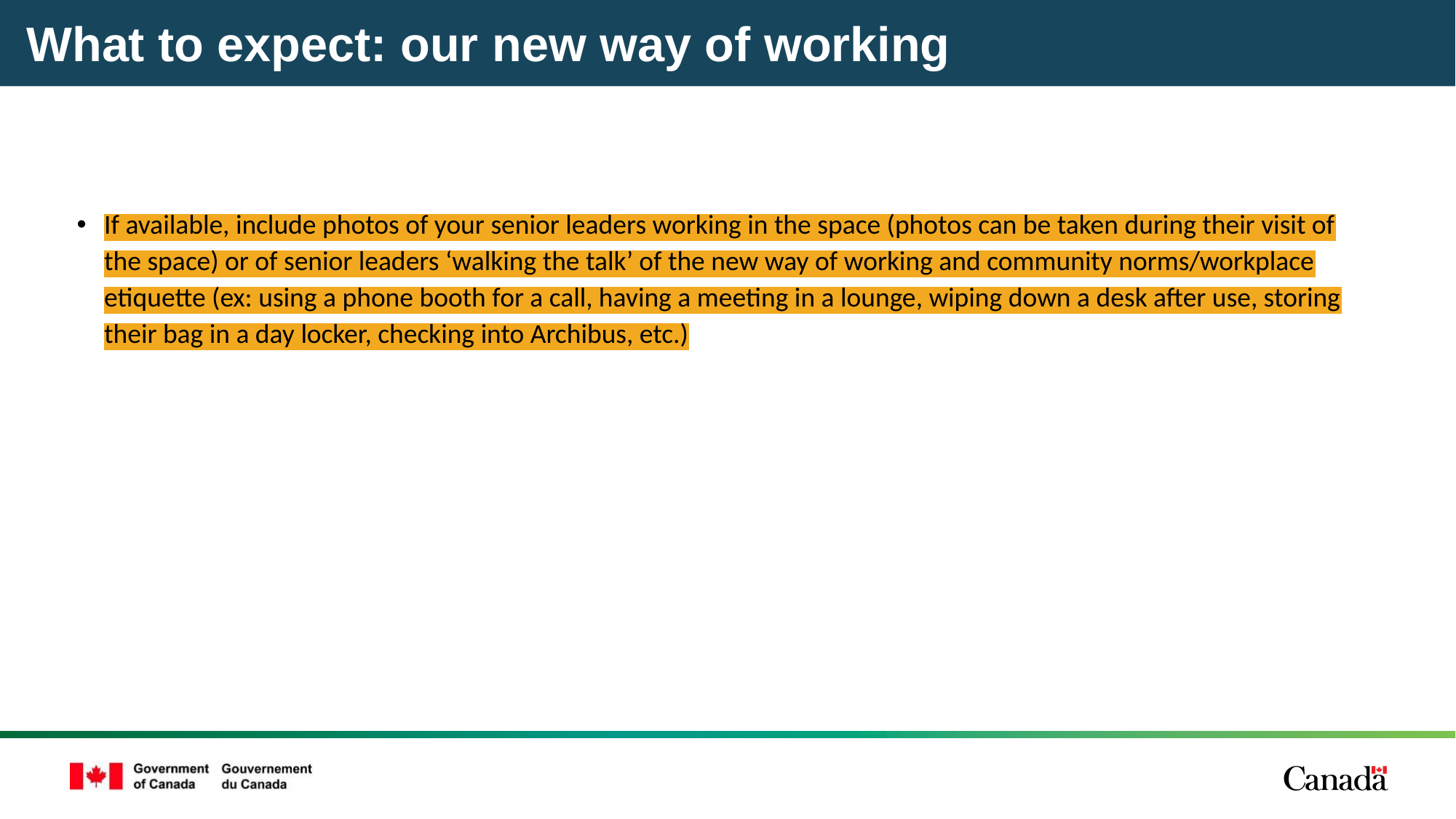

# What to expect: our new way of working
If available, include photos of your senior leaders working in the space (photos can be taken during their visit of the space) or of senior leaders ‘walking the talk’ of the new way of working and community norms/workplace etiquette (ex: using a phone booth for a call, having a meeting in a lounge, wiping down a desk after use, storing their bag in a day locker, checking into Archibus, etc.)